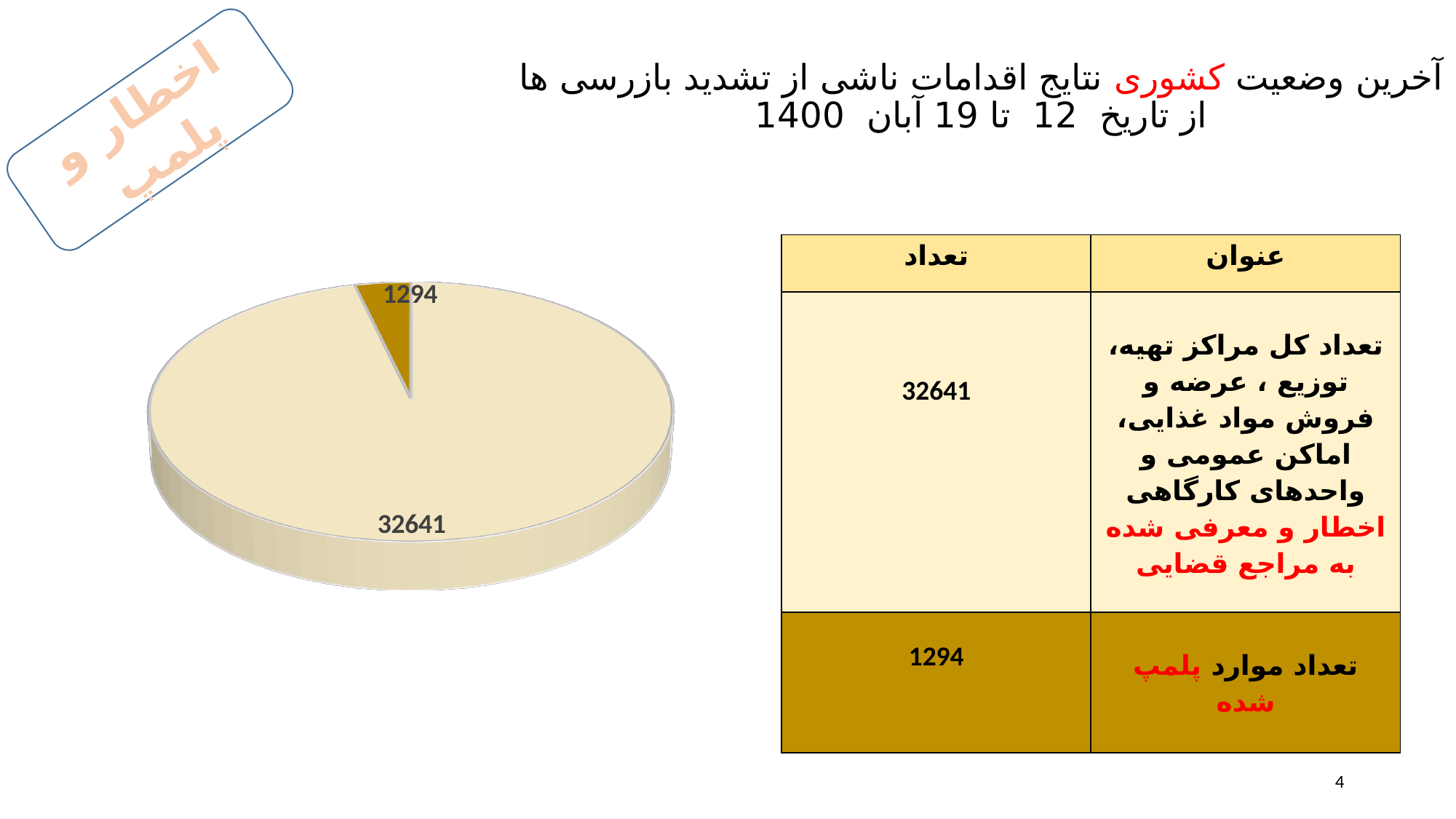

# آخرین وضعیت کشوری نتایج اقدامات ناشی از تشدید بازرسی ها از تاریخ  12  تا 19 آبان  1400
اخطار و پلمپ

[unsupported chart]

| تعداد | عنوان |
| --- | --- |
| 32641 | تعداد کل مراکز تهیه، توزیع ، عرضه و فروش مواد غذایی، اماکن عمومی و واحدهای کارگاهی اخطار و معرفی شده به مراجع قضایی |
| 1294 | تعداد موارد پلمپ شده |
4